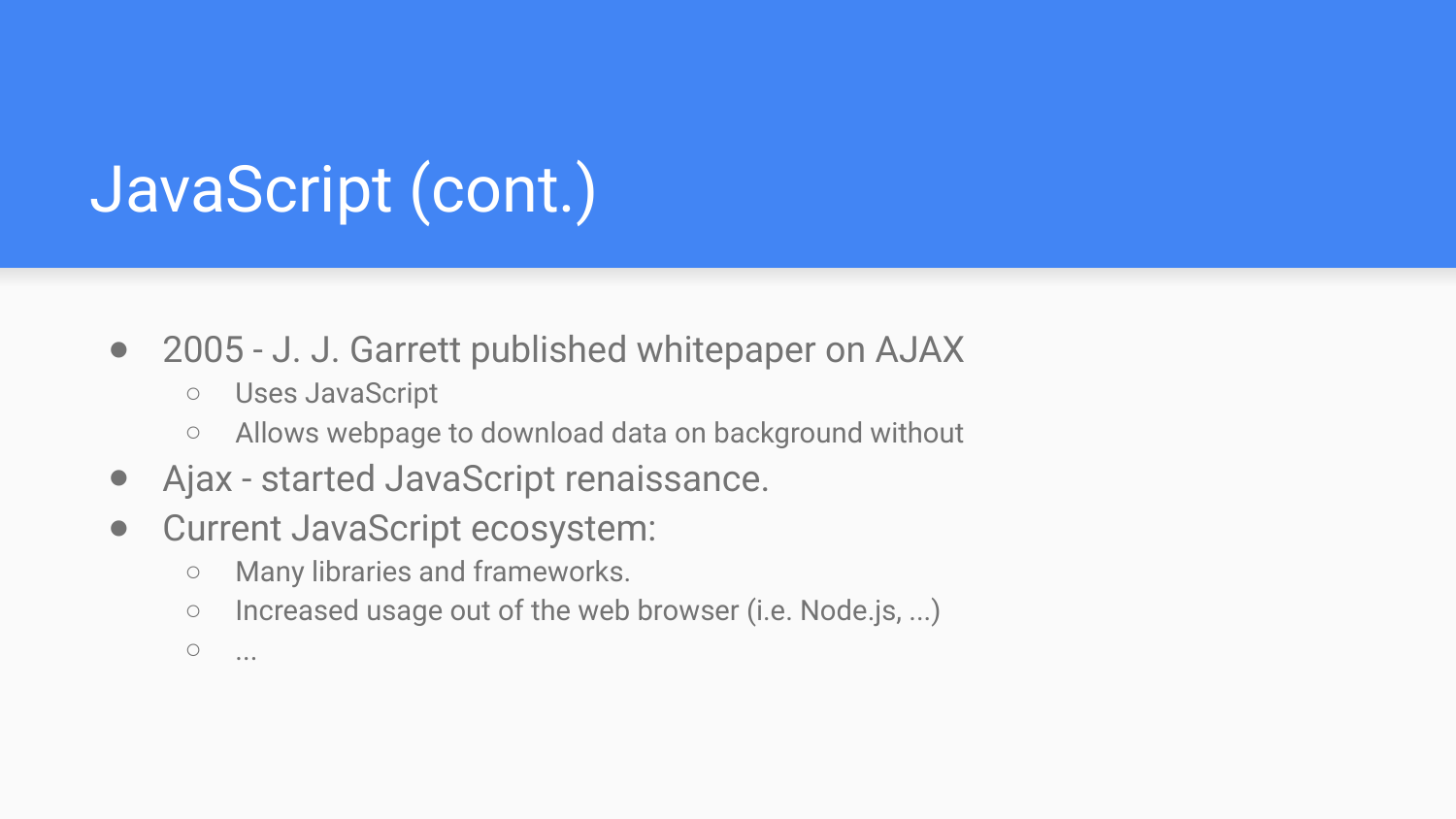

# JavaScript (cont.)
2005 - J. J. Garrett published whitepaper on AJAX
Uses JavaScript
Allows webpage to download data on background without
Ajax - started JavaScript renaissance.
Current JavaScript ecosystem:
Many libraries and frameworks.
Increased usage out of the web browser (i.e. Node.js, ...)
...